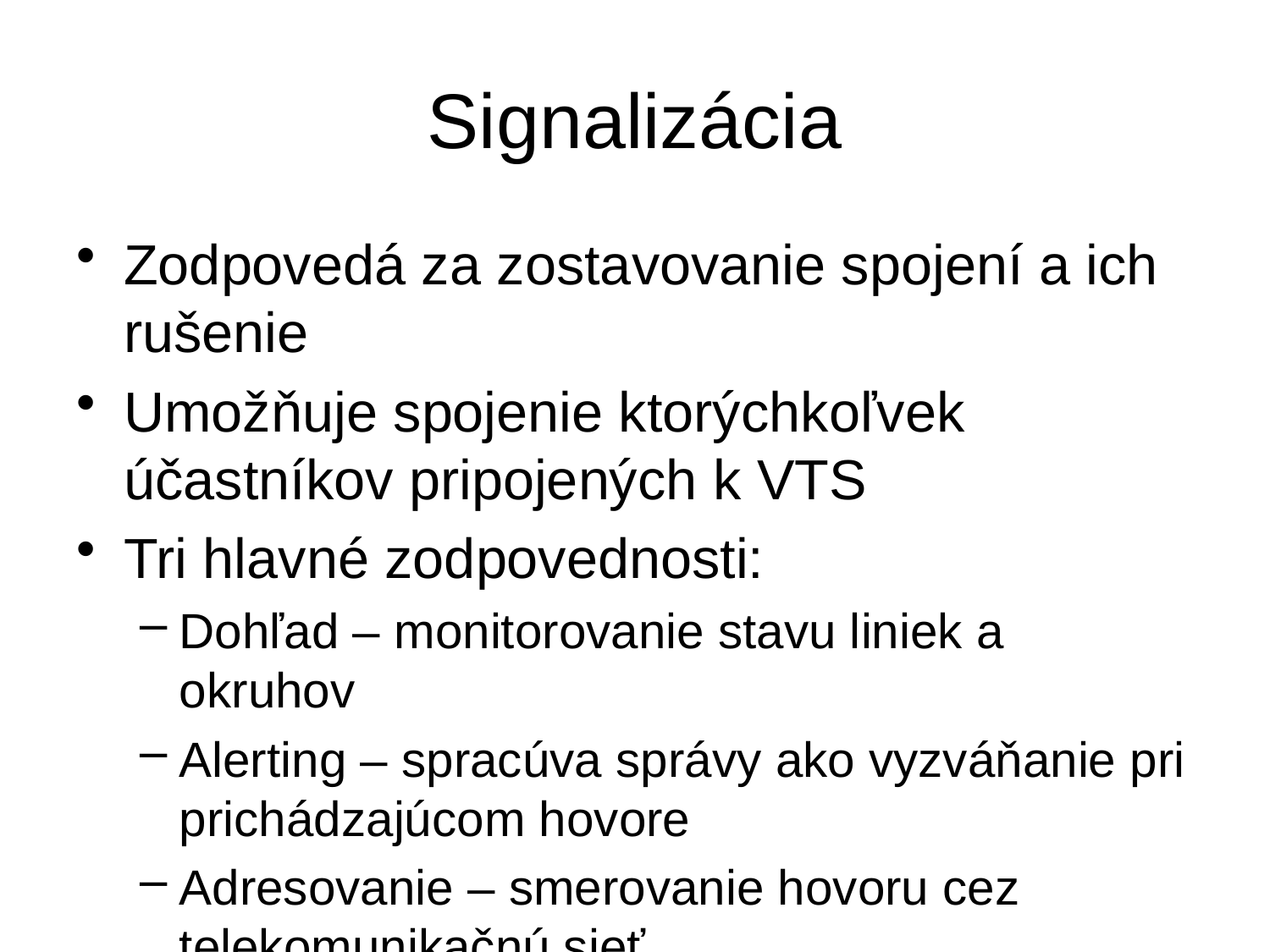

# Signalizácia
Zodpovedá za zostavovanie spojení a ich rušenie
Umožňuje spojenie ktorýchkoľvek účastníkov pripojených k VTS
Tri hlavné zodpovednosti:
Dohľad – monitorovanie stavu liniek a okruhov
Alerting – spracúva správy ako vyzváňanie pri prichádzajúcom hovore
Adresovanie – smerovanie hovoru cez telekomunikačnú sieť